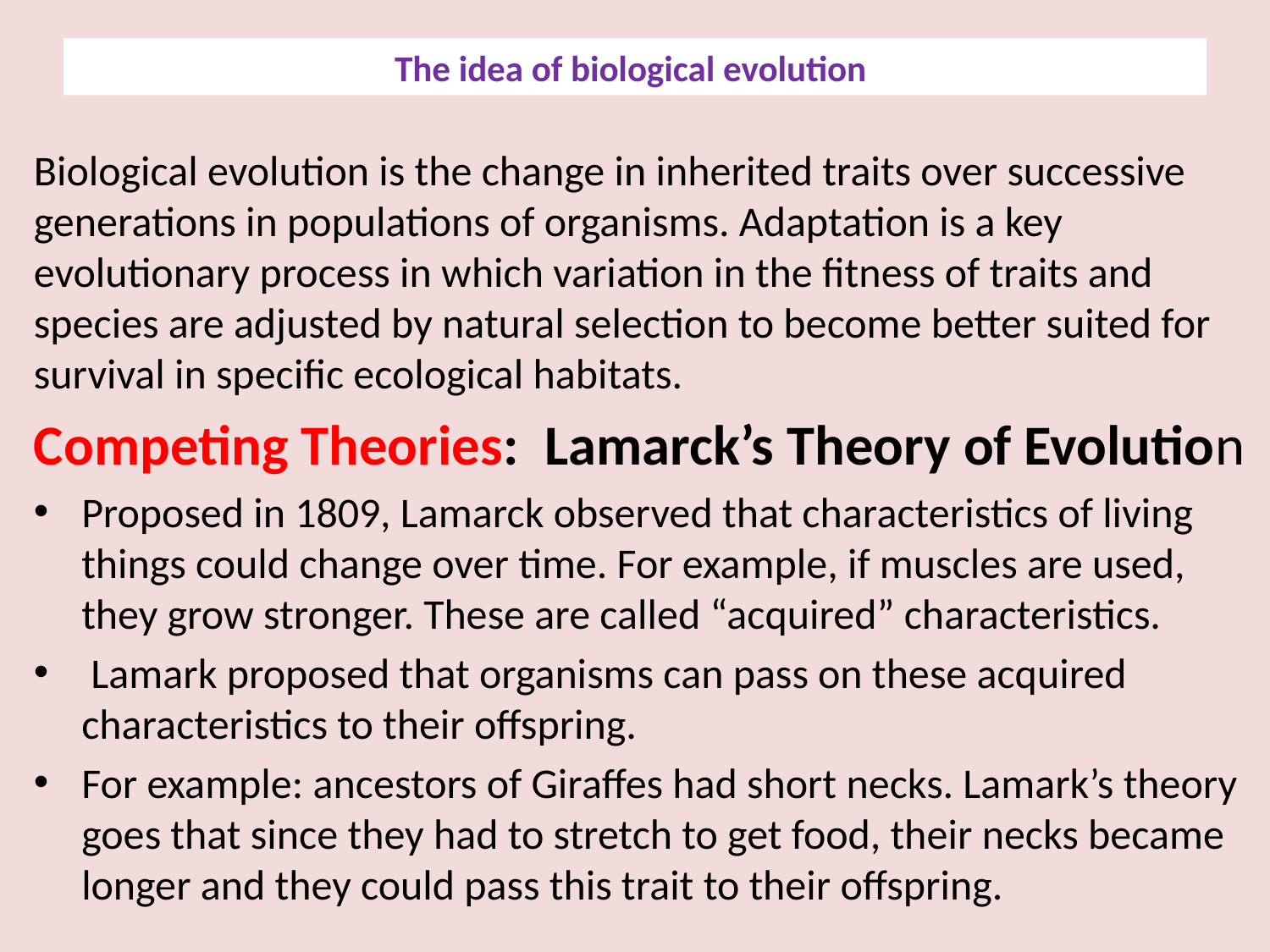

# The idea of biological evolution
Biological evolution is the change in inherited traits over successive generations in populations of organisms. Adaptation is a key evolutionary process in which variation in the fitness of traits and species are adjusted by natural selection to become better suited for survival in specific ecological habitats.
Competing Theories:  Lamarck’s Theory of Evolution
Proposed in 1809, Lamarck observed that characteristics of living things could change over time. For example, if muscles are used, they grow stronger. These are called “acquired” characteristics.
 Lamark proposed that organisms can pass on these acquired characteristics to their offspring.
For example: ancestors of Giraffes had short necks. Lamark’s theory goes that since they had to stretch to get food, their necks became longer and they could pass this trait to their offspring.